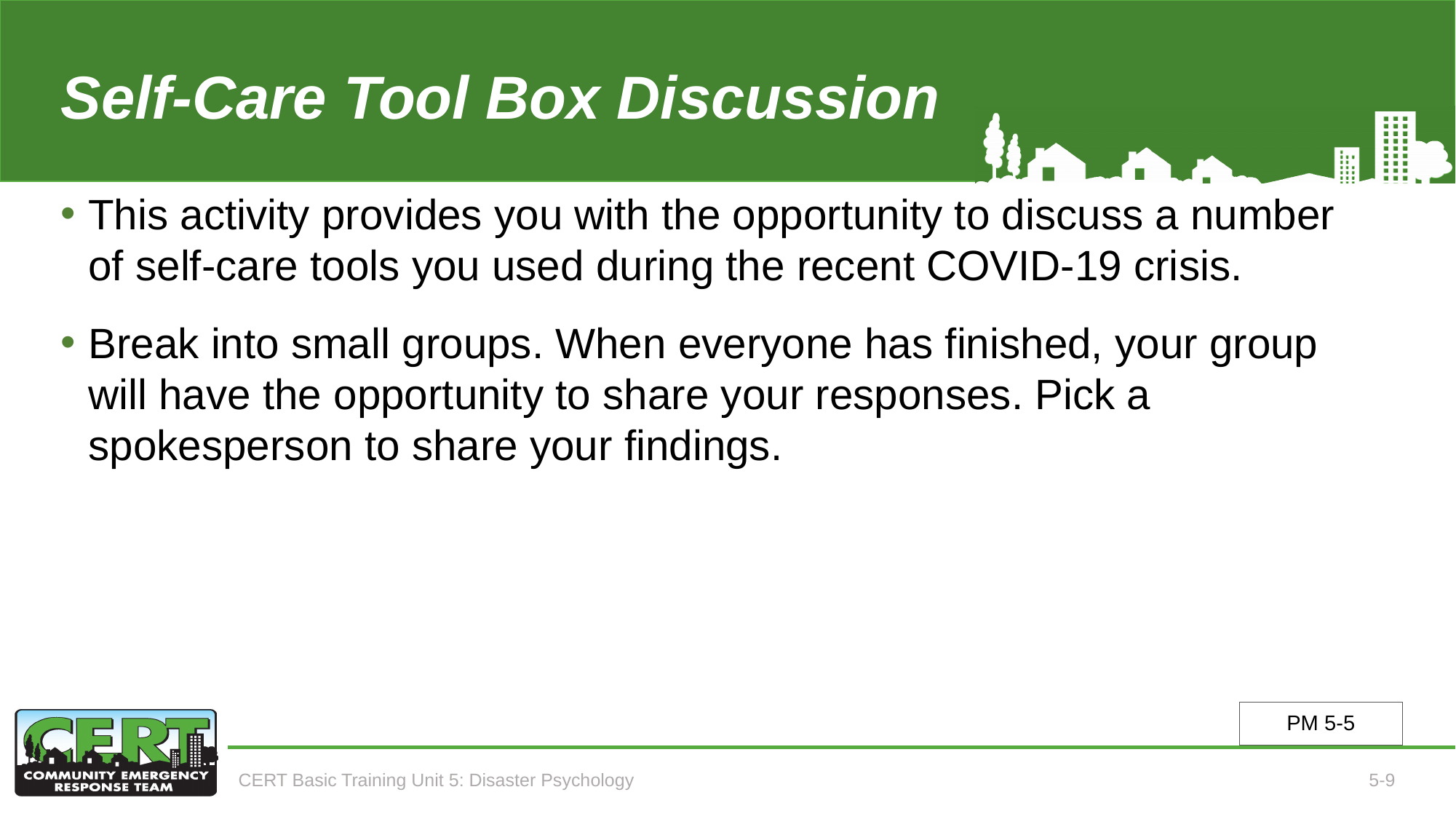

# Self-Care Tool Box Discussion
This activity provides you with the opportunity to discuss a number of self-care tools you used during the recent COVID-19 crisis.
Break into small groups. When everyone has finished, your group will have the opportunity to share your responses. Pick a spokesperson to share your findings.

PM 5-5
CERT Basic Training Unit 5: Disaster Psychology
5-9